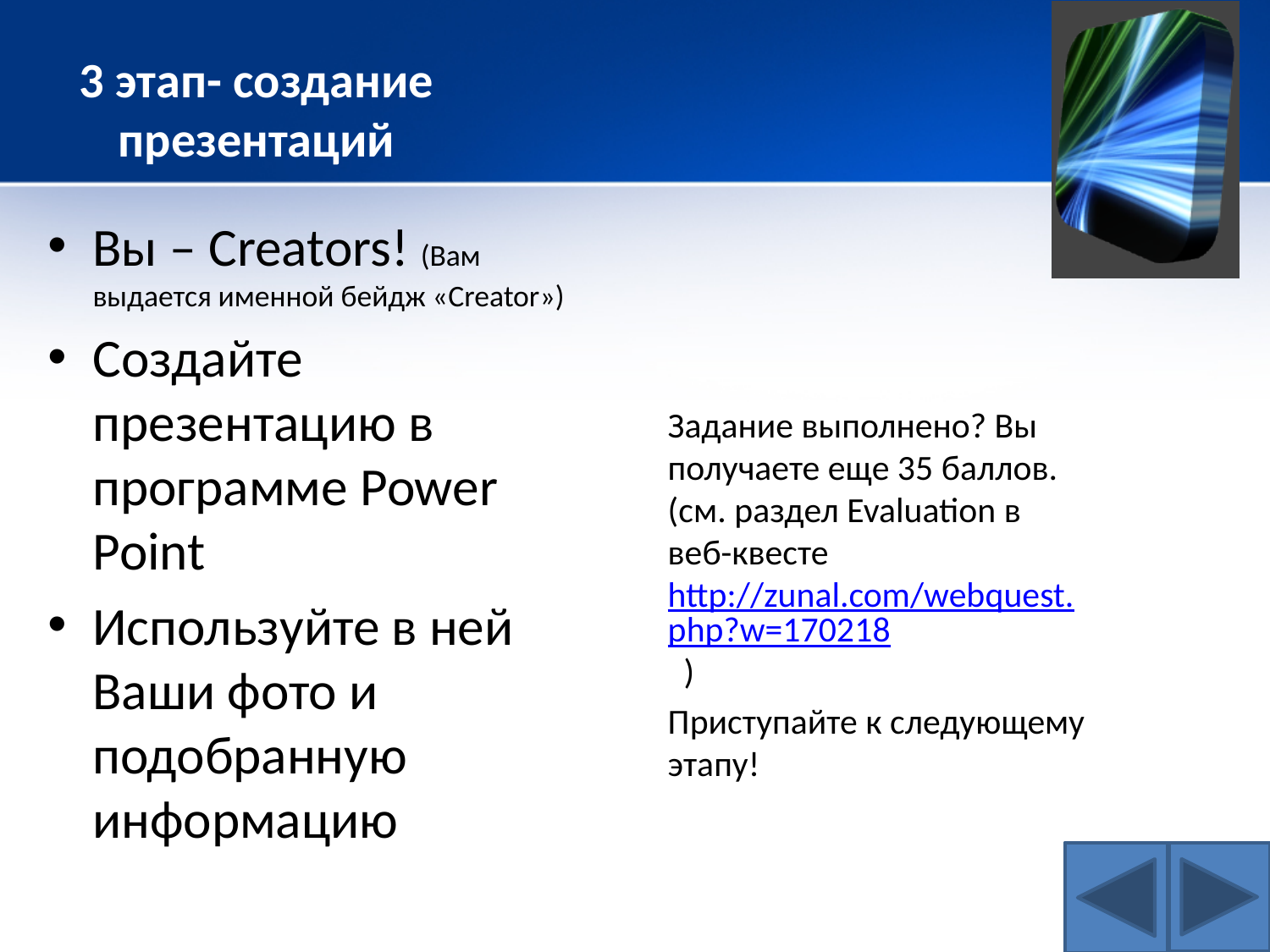

# 3 этап- создание презентаций
Вы – Creators! (Вам выдается именной бейдж «Creator»)
Cоздайте презентацию в программе Power Point
Используйте в ней Ваши фото и подобранную информацию

Задание выполнено? Вы получаете еще 35 баллов.(см. раздел Evaluation в веб-квесте http://zunal.com/webquest.php?w=170218  )
Приступайте к следующему этапу!